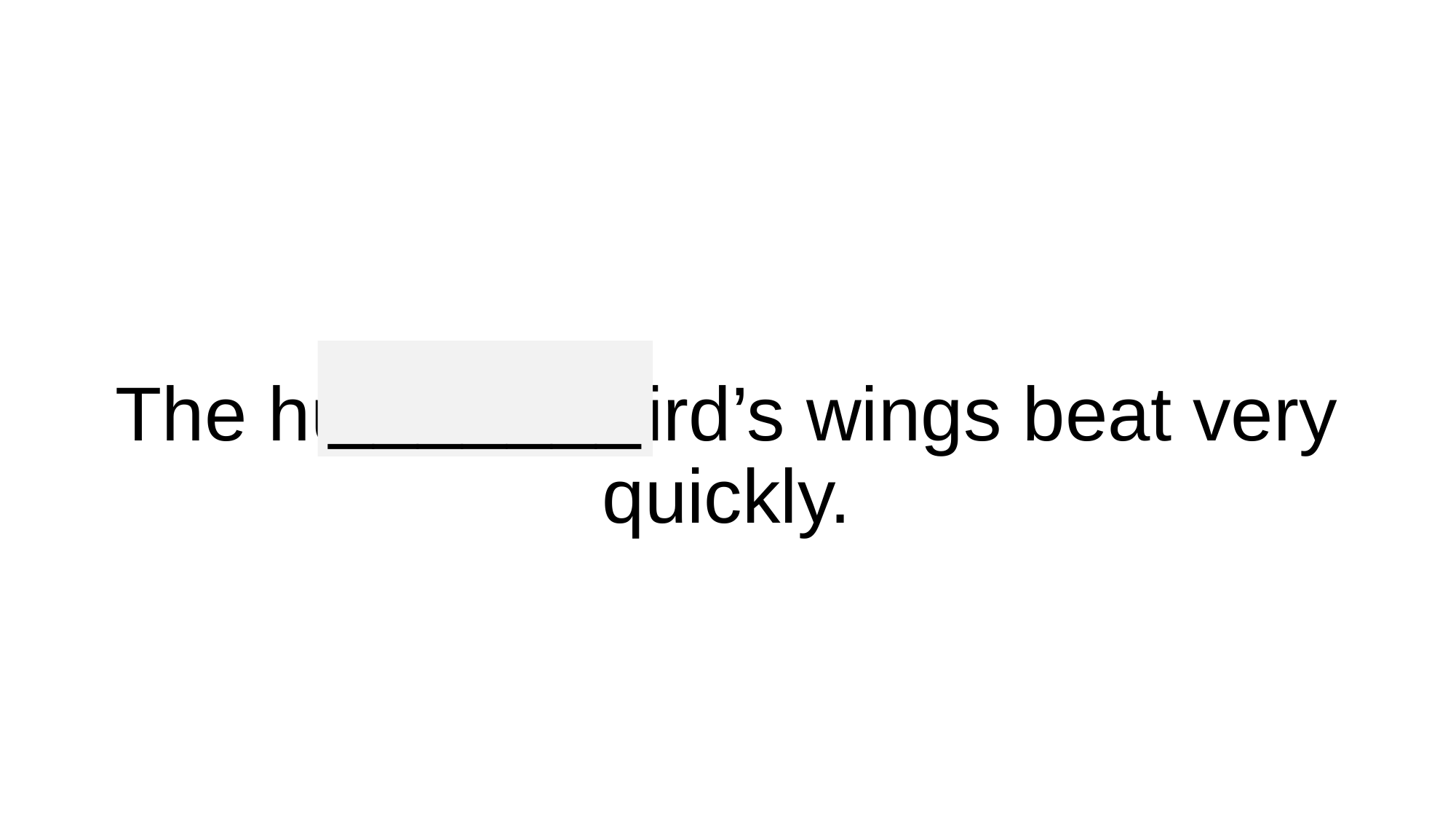

_______
# The humming bird’s wings beat very quickly.